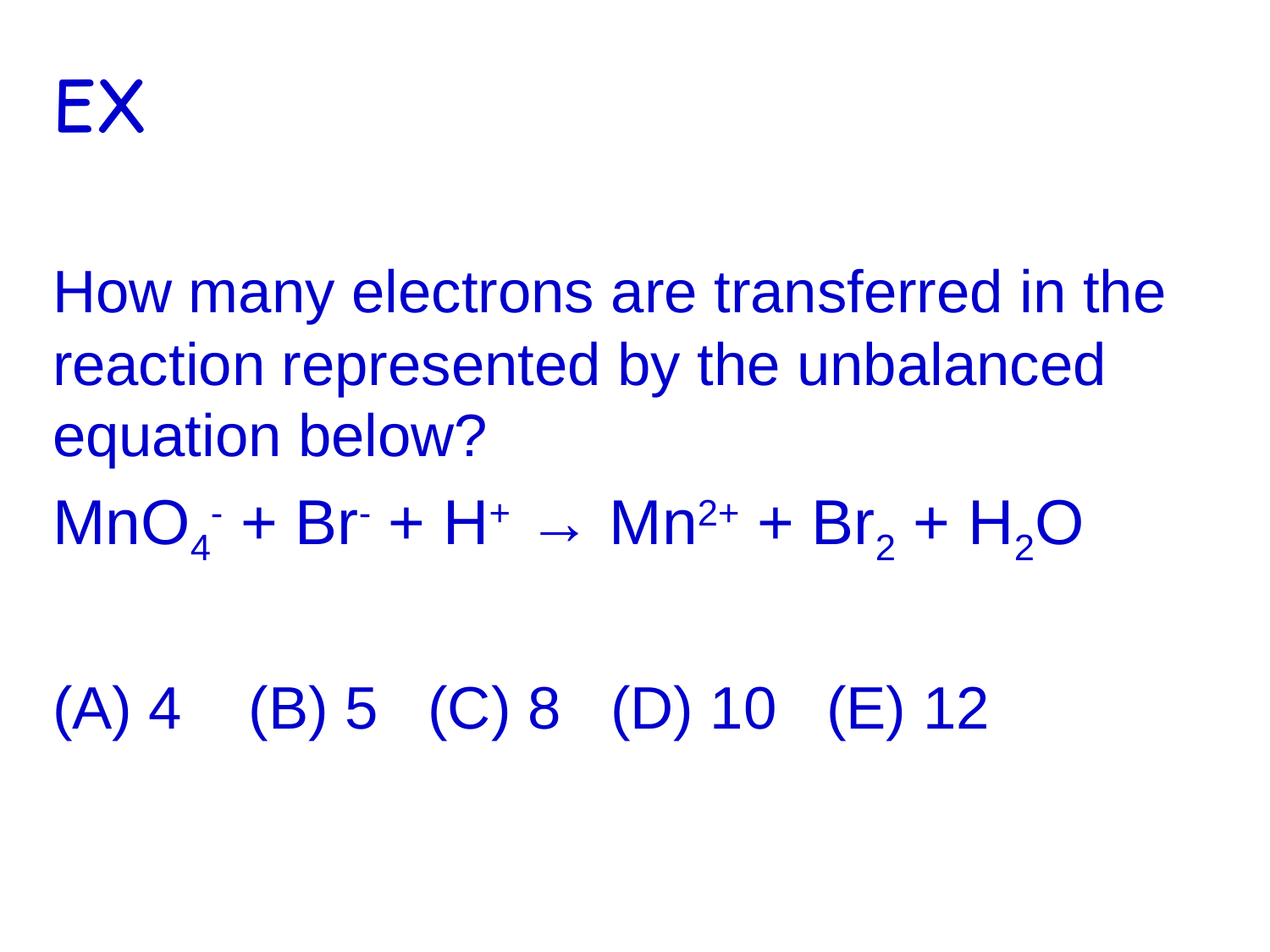

# EX
How many electrons are transferred in the reaction represented by the unbalanced equation below?
MnO4- + Br- + H+ → Mn2+ + Br2 + H2O

(A) 4    (B) 5   (C) 8   (D) 10   (E) 12